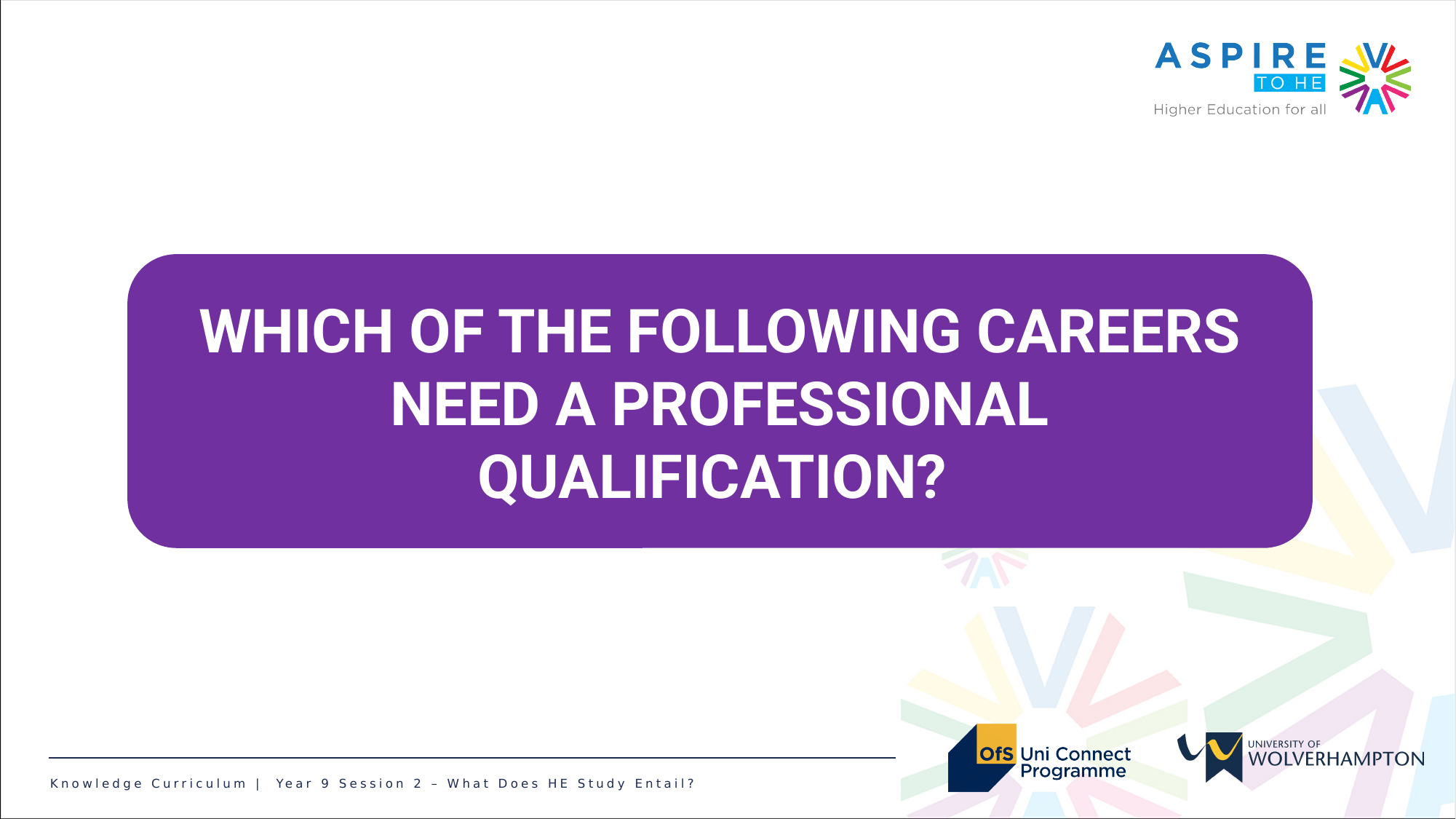

WHICH OF THE FOLLOWING CAREERS NEED A PROFESSIONAL QUALIFICATION?